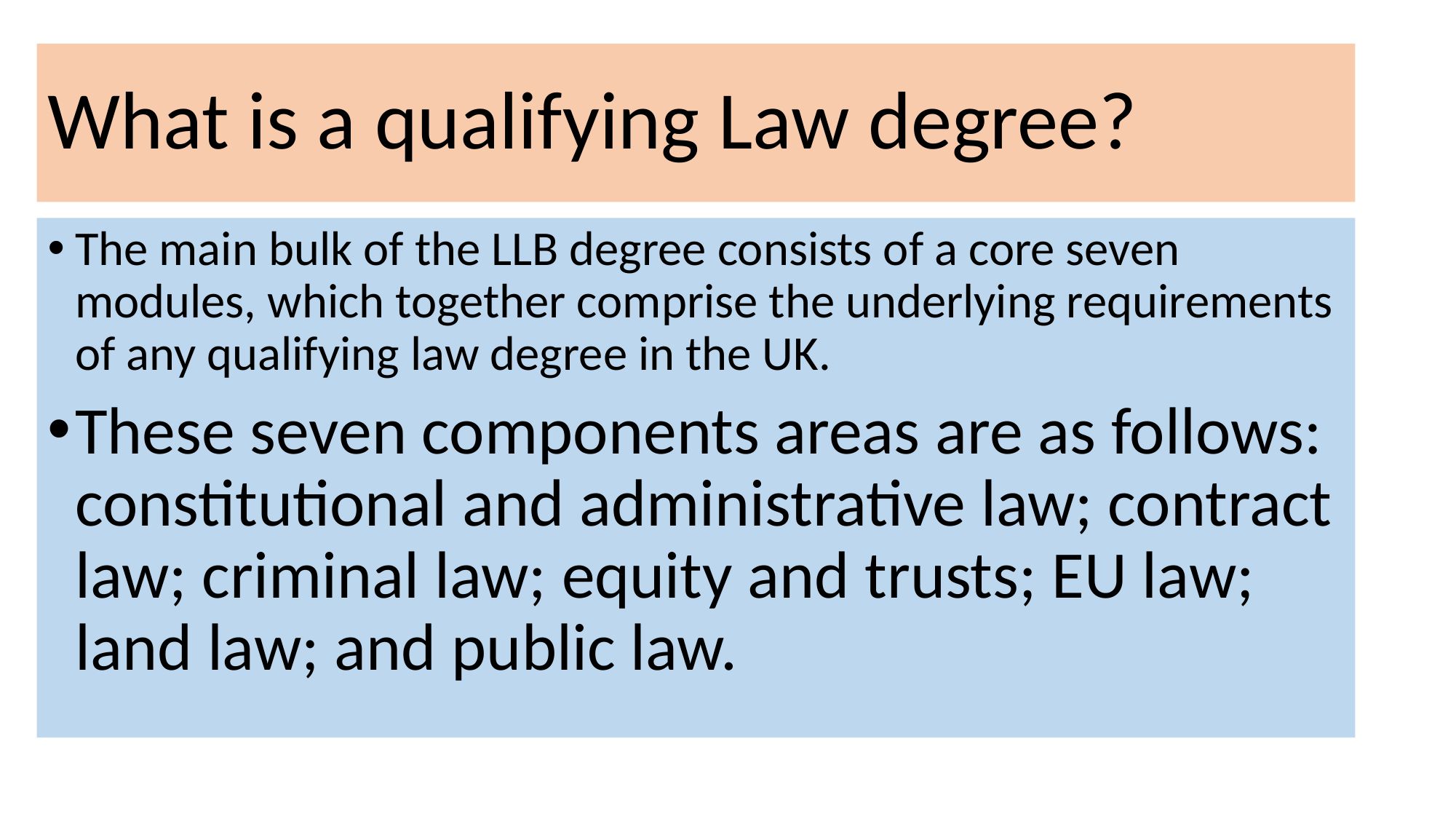

# What is a qualifying Law degree?
The main bulk of the LLB degree consists of a core seven modules, which together comprise the underlying requirements of any qualifying law degree in the UK.
These seven components areas are as follows: constitutional and administrative law; contract law; criminal law; equity and trusts; EU law; land law; and public law.